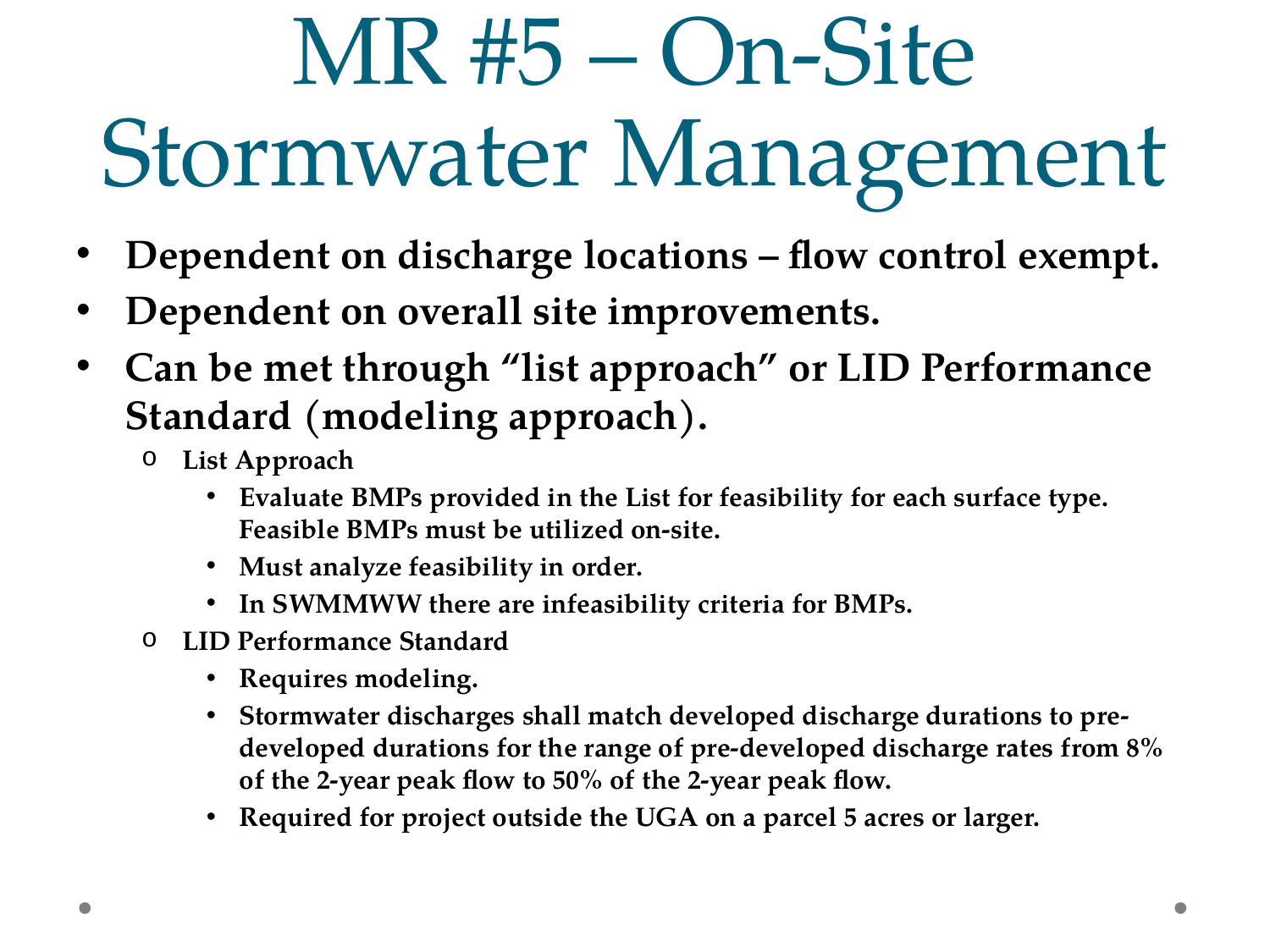

# MR #5 – On-Site Stormwater Management
Dependent on discharge locations – flow control exempt.
Dependent on overall site improvements.
Can be met through “list approach” or LID Performance Standard (modeling approach).
List Approach
Evaluate BMPs provided in the List for feasibility for each surface type.  Feasible BMPs must be utilized on-site.
Must analyze feasibility in order.
In SWMMWW there are infeasibility criteria for BMPs.
LID Performance Standard
Requires modeling.
Stormwater discharges shall match developed discharge durations to pre-developed durations for the range of pre-developed discharge rates from 8% of the 2-year peak flow to 50% of the 2-year peak flow.
Required for project outside the UGA on a parcel 5 acres or larger.